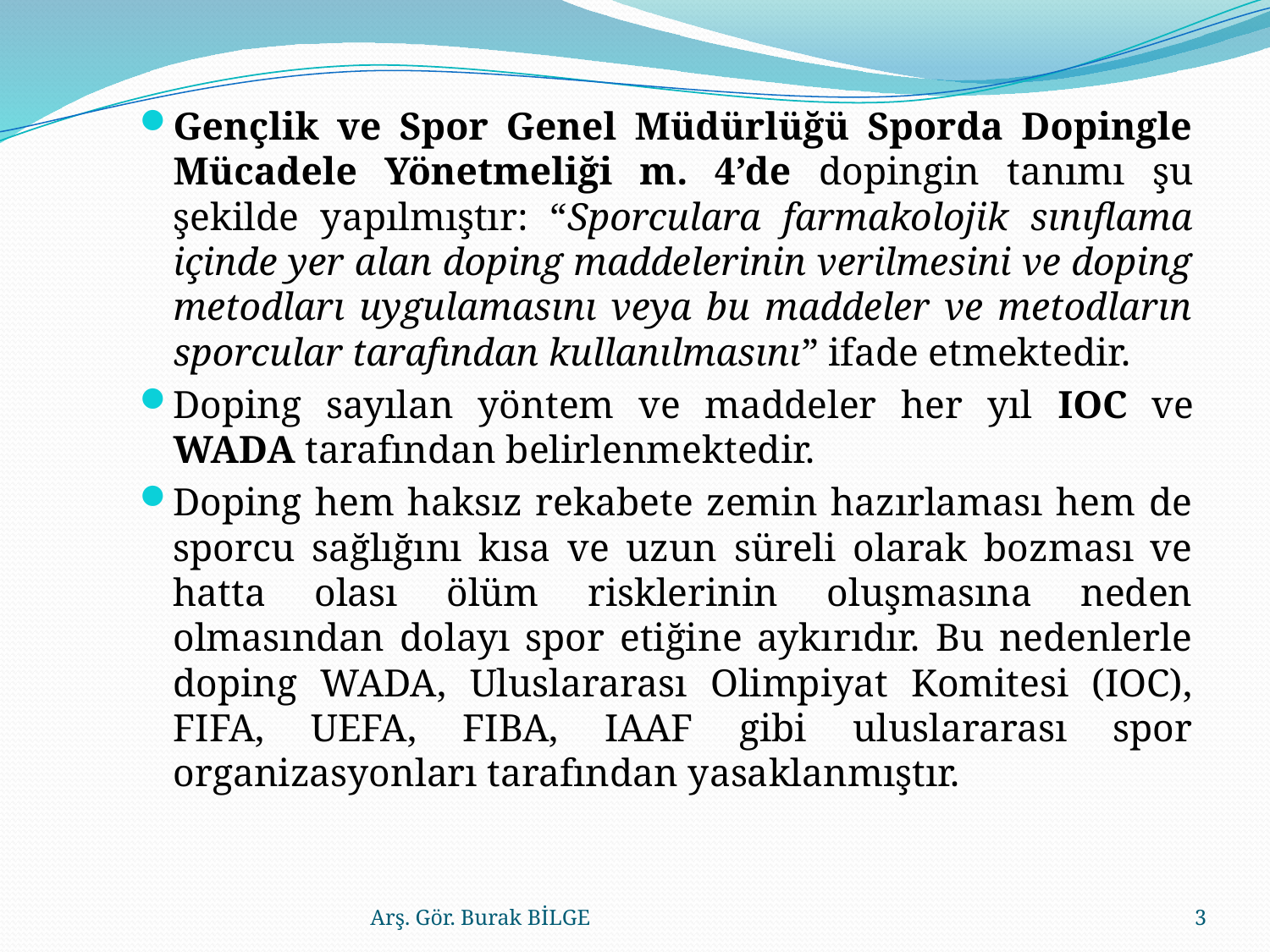

Gençlik ve Spor Genel Müdürlüğü Sporda Dopingle Mücadele Yönetmeliği m. 4’de dopingin tanımı şu şekilde yapılmıştır: “Sporculara farmakolojik sınıflama içinde yer alan doping maddelerinin verilmesini ve doping metodları uygulamasını veya bu maddeler ve metodların sporcular tarafından kullanılmasını” ifade etmektedir.
Doping sayılan yöntem ve maddeler her yıl IOC ve WADA tarafından belirlenmektedir.
Doping hem haksız rekabete zemin hazırlaması hem de sporcu sağlığını kısa ve uzun süreli olarak bozması ve hatta olası ölüm risklerinin oluşmasına neden olmasından dolayı spor etiğine aykırıdır. Bu nedenlerle doping WADA, Uluslararası Olimpiyat Komitesi (IOC), FIFA, UEFA, FIBA, IAAF gibi uluslararası spor organizasyonları tarafından yasaklanmıştır.

Arş. Gör. Burak BİLGE
3